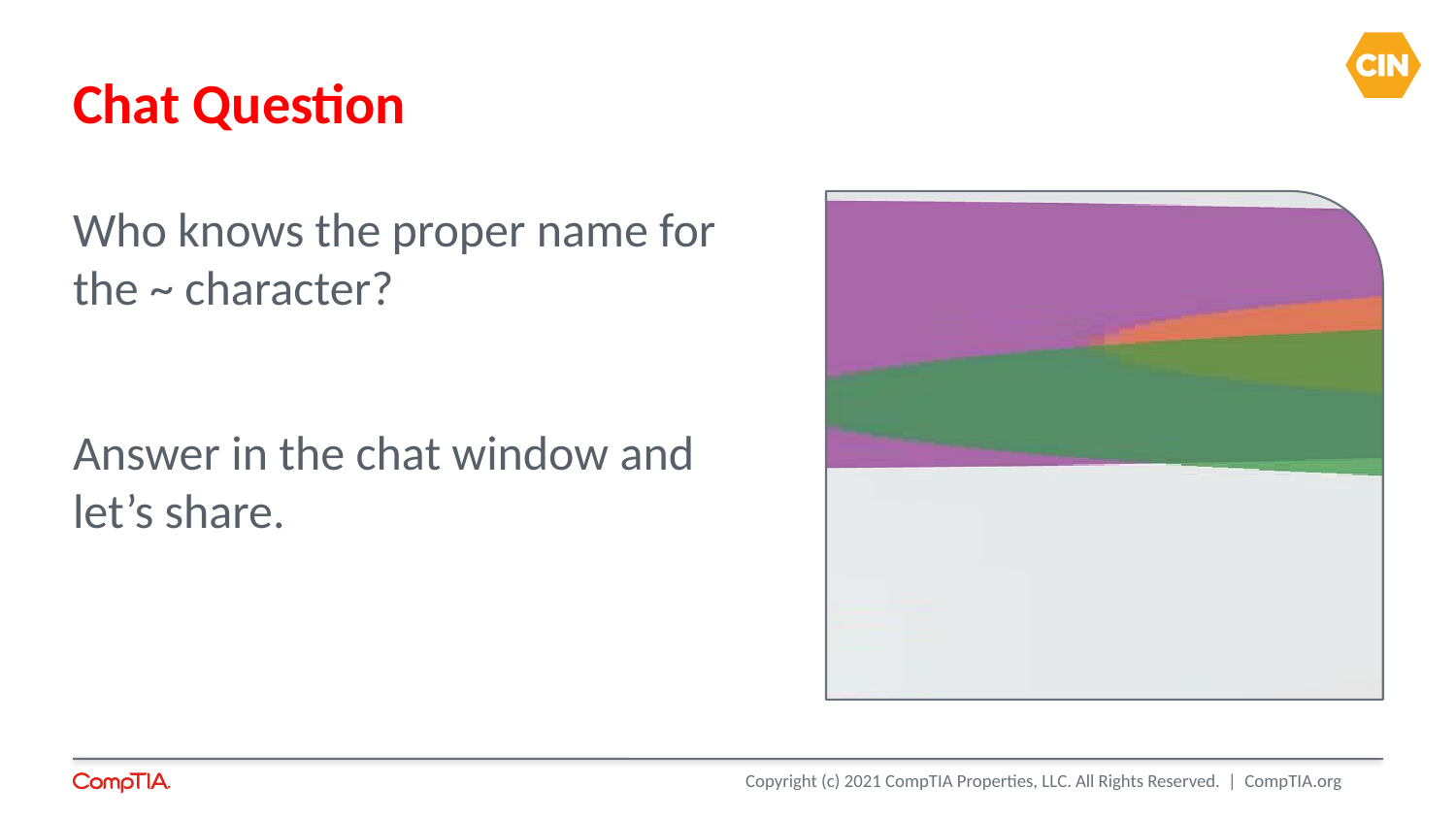

Chat Question
Who knows the proper name for the ~ character?

Answer in the chat window and let’s share.

This photo is for placement only